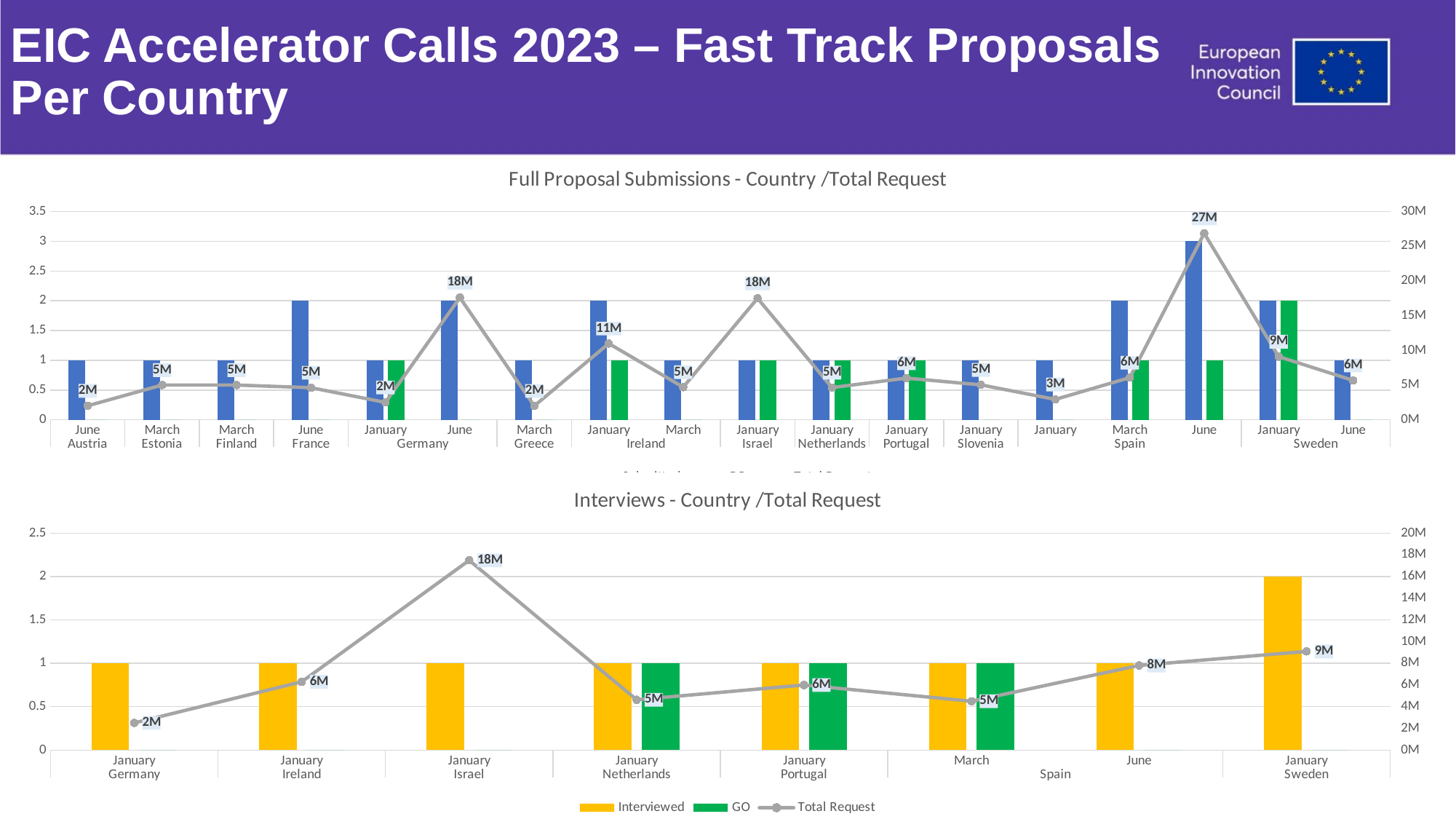

# EIC Accelerator Calls 2023 – Fast Track Proposals Per Country

### Chart: Full Proposal Submissions - Country /Total Request

| Category | Submitted | GO | Total Request |
|---|---|---|---|
| June | 1.0 | 0.0 | 2013375.0 |
| March | 1.0 | 0.0 | 4999999.8 |
| March | 1.0 | 0.0 | 5000000.0 |
| June | 2.0 | 0.0 | 4616255.88 |
| January | 1.0 | 1.0 | 2498536.2 |
| June | 2.0 | 0.0 | 17604037.13 |
| March | 1.0 | 0.0 | 2000000.0 |
| January | 2.0 | 1.0 | 10981500.0 |
| March | 1.0 | 0.0 | 4690000.0 |
| January | 1.0 | 1.0 | 17500000.0 |
| January | 1.0 | 1.0 | 4635953.4 |
| January | 1.0 | 1.0 | 5995850.0 |
| January | 1.0 | 0.0 | 5027018.0 |
| January | 1.0 | 0.0 | 2934389.8 |
| March | 2.0 | 1.0 | 6065802.9 |
| June | 3.0 | 1.0 | 26864800.38 |
| January | 2.0 | 2.0 | 9094631.5 |
| June | 1.0 | 0.0 | 5667300.0 |

### Chart: Interviews - Country /Total Request

| Category | Interviewed | GO | Total Request |
|---|---|---|---|
| January | 1.0 | 0.0 | 2498536.2 |
| January | 1.0 | 0.0 | 6291500.0 |
| January | 1.0 | 0.0 | 17500000.0 |
| January | 1.0 | 1.0 | 4635953.4 |
| January | 1.0 | 1.0 | 5995850.0 |
| March | 1.0 | 1.0 | 4500000.0 |
| June | 1.0 | 0.0 | 7799875.0 |
| January | 2.0 | 0.0 | 9094631.5 |